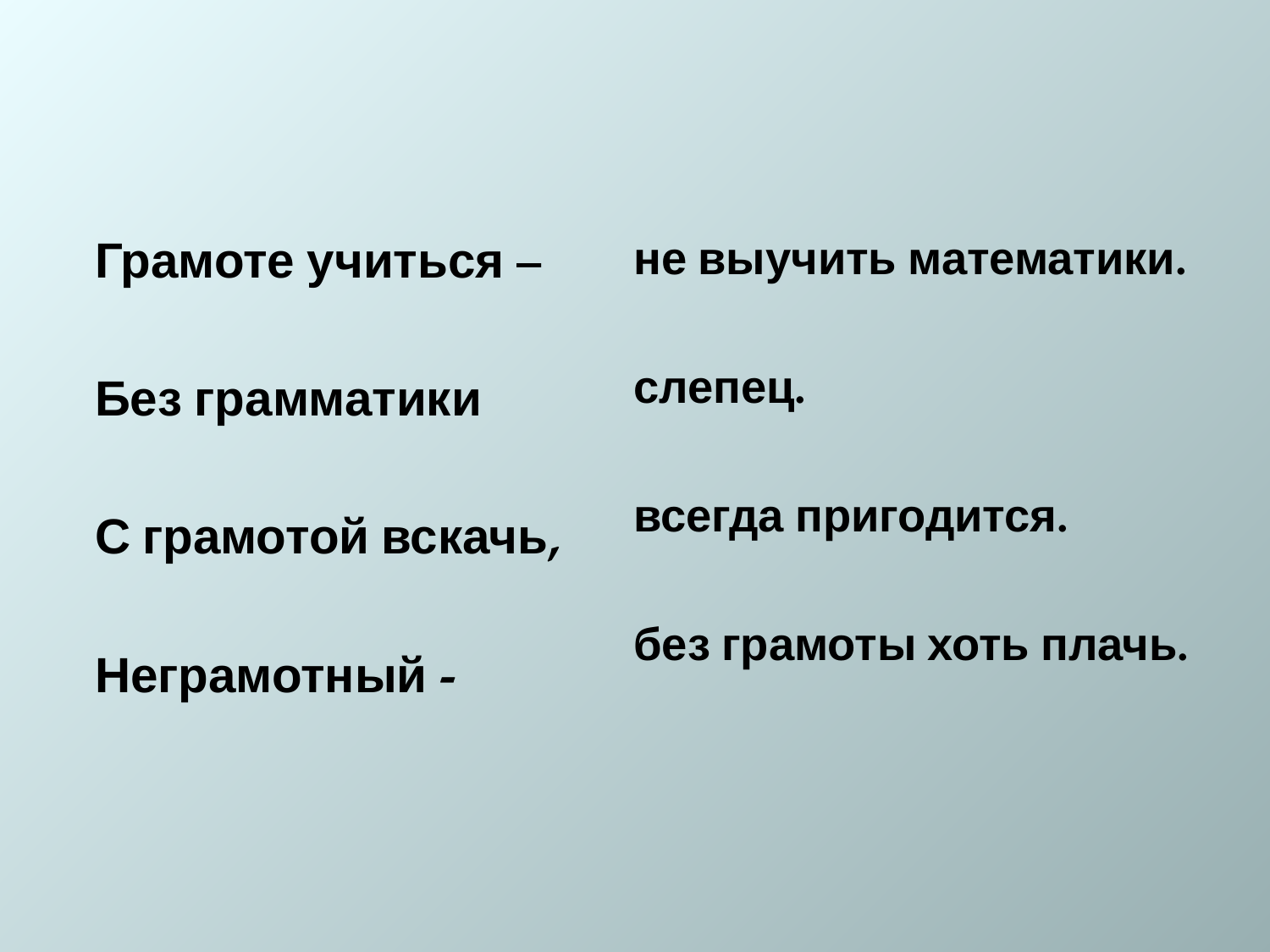

#
Грамоте учиться –

Без грамматики

С грамотой вскачь,

Неграмотный -
не выучить математики.

слепец.

всегда пригодится.

без грамоты хоть плачь.